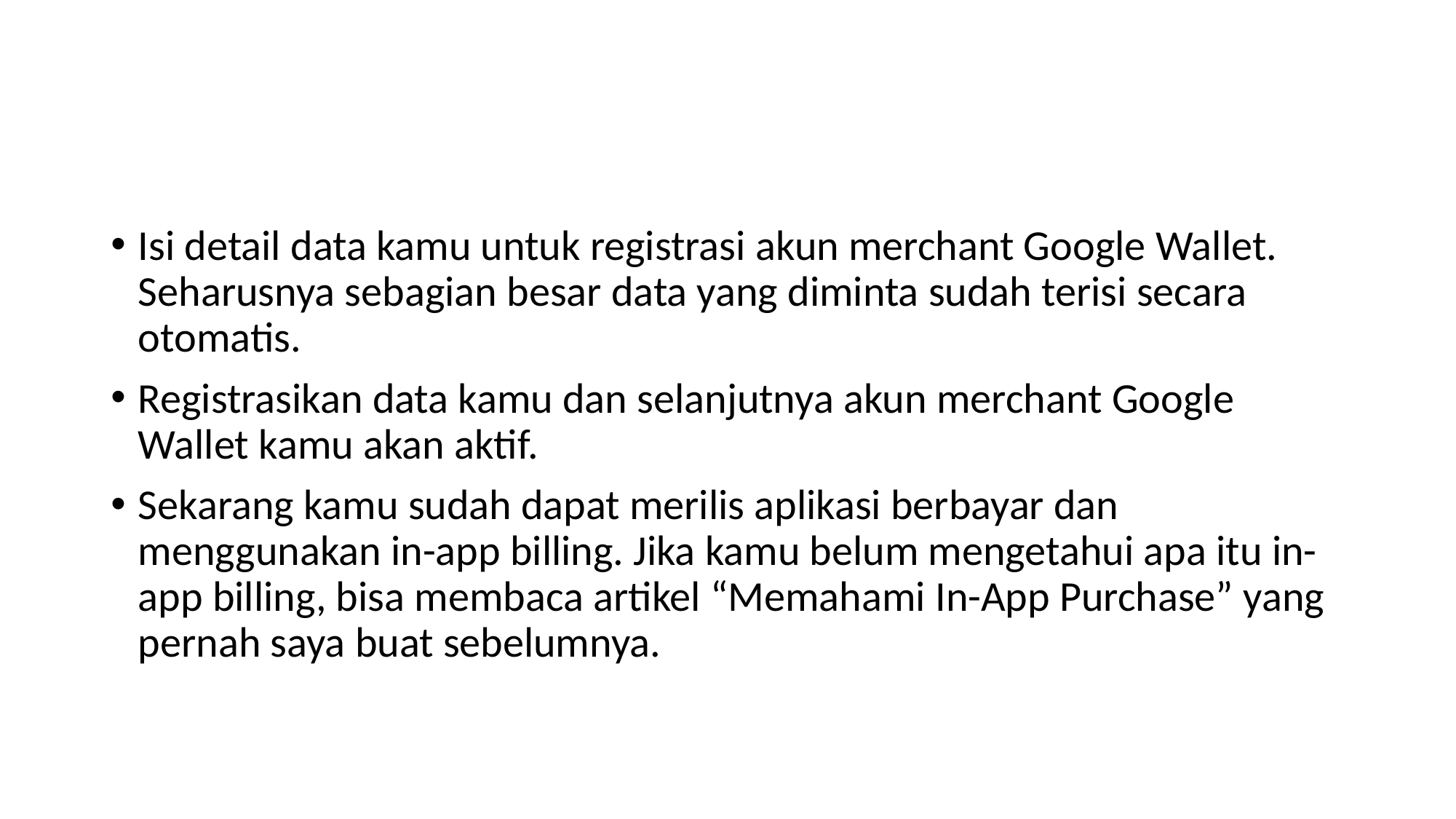

#
Isi detail data kamu untuk registrasi akun merchant Google Wallet. Seharusnya sebagian besar data yang diminta sudah terisi secara otomatis.
Registrasikan data kamu dan selanjutnya akun merchant Google Wallet kamu akan aktif.
Sekarang kamu sudah dapat merilis aplikasi berbayar dan menggunakan in-app billing. Jika kamu belum mengetahui apa itu in-app billing, bisa membaca artikel “Memahami In-App Purchase” yang pernah saya buat sebelumnya.